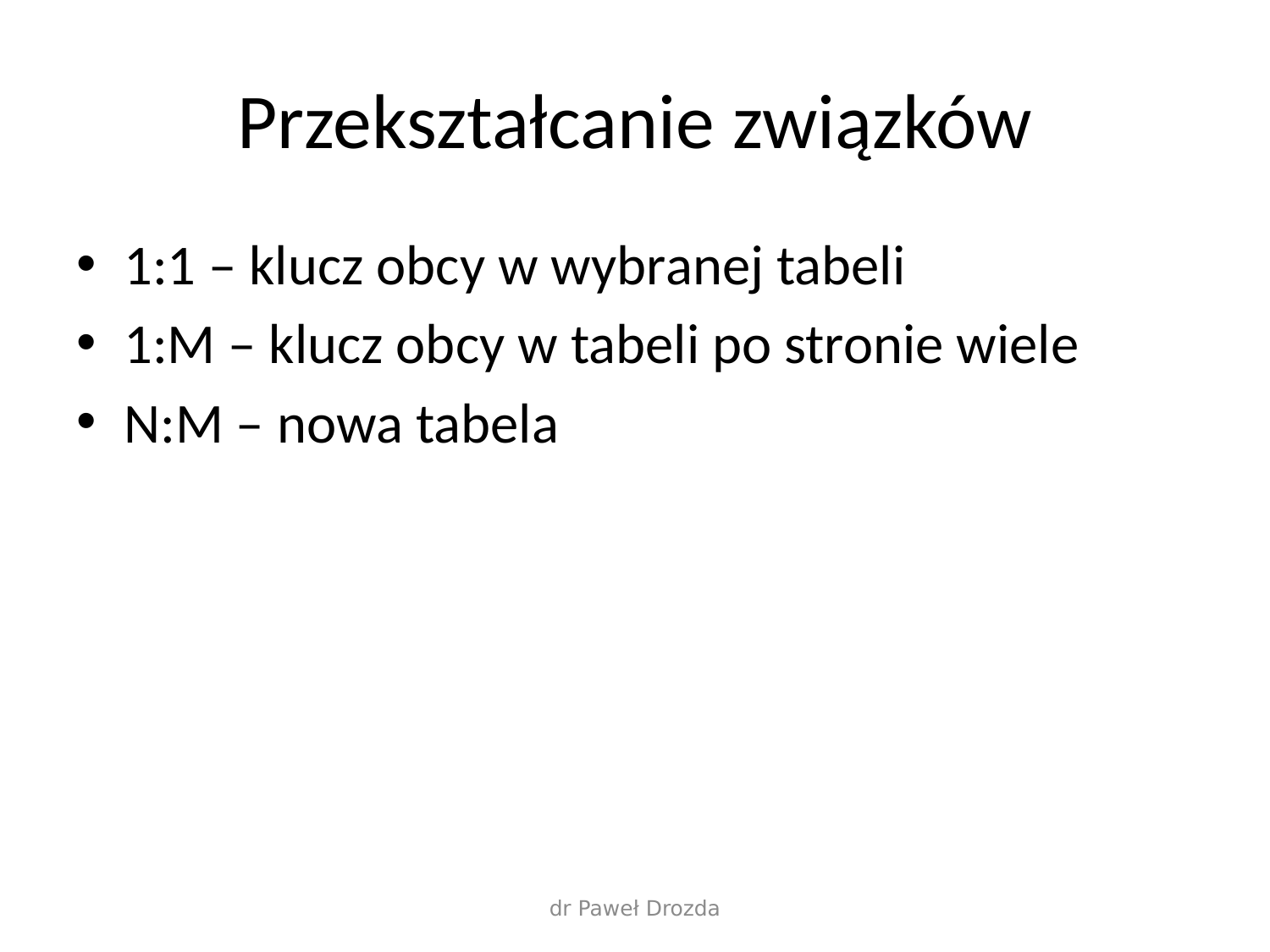

# Przekształcanie związków
1:1 – klucz obcy w wybranej tabeli
1:M – klucz obcy w tabeli po stronie wiele
N:M – nowa tabela
dr Paweł Drozda